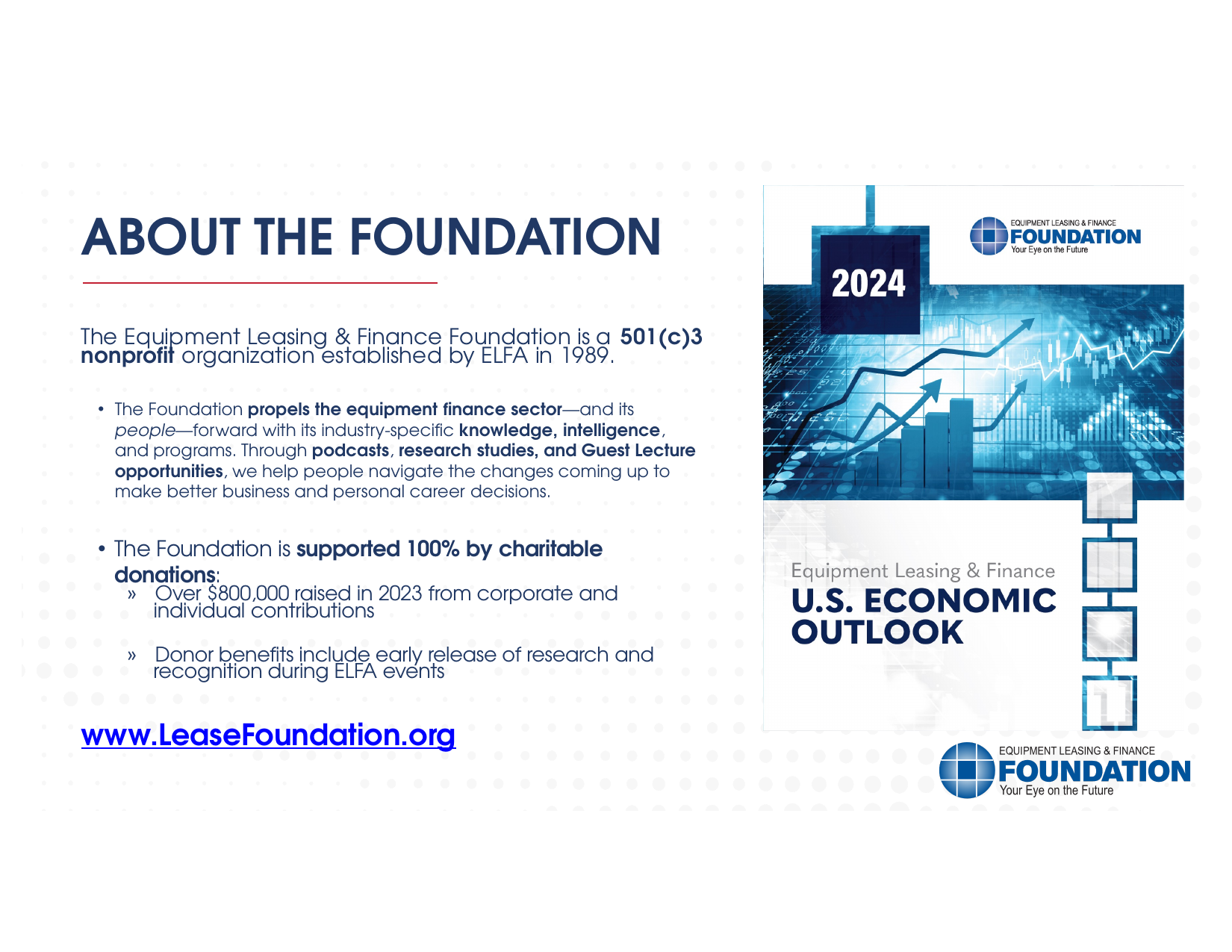

# ABOUT THE FOUNDATION

The Equipment Leasing & Finance Foundation is a 501(c)3
nonprofit organization established by ELFA in 1989.
The Foundation propels the equipment finance sector—and its  people—forward with its industry-specific knowledge, intelligence,  and programs. Through podcasts, research studies, and Guest Lecture  opportunities, we help people navigate the changes coming up to  make better business and personal career decisions.

The Foundation is supported 100% by charitable donations:
»	Over $800,000 raised in 2023 from corporate and
individual contributions
»	Donor benefits include early release of research and
recognition during ELFA events
www.LeaseFoundation.org